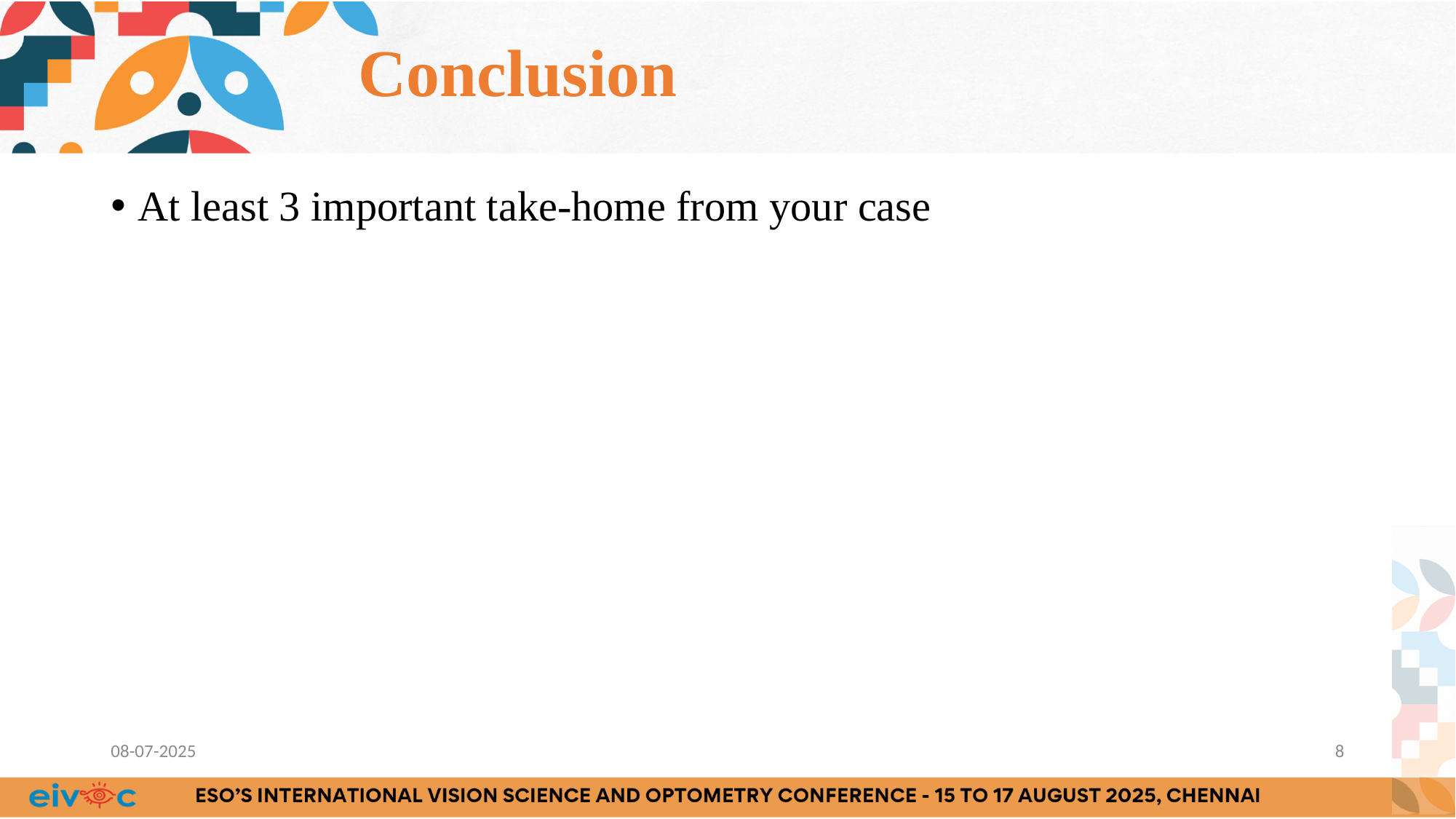

# Conclusion
At least 3 important take-home from your case
08-07-2025
8